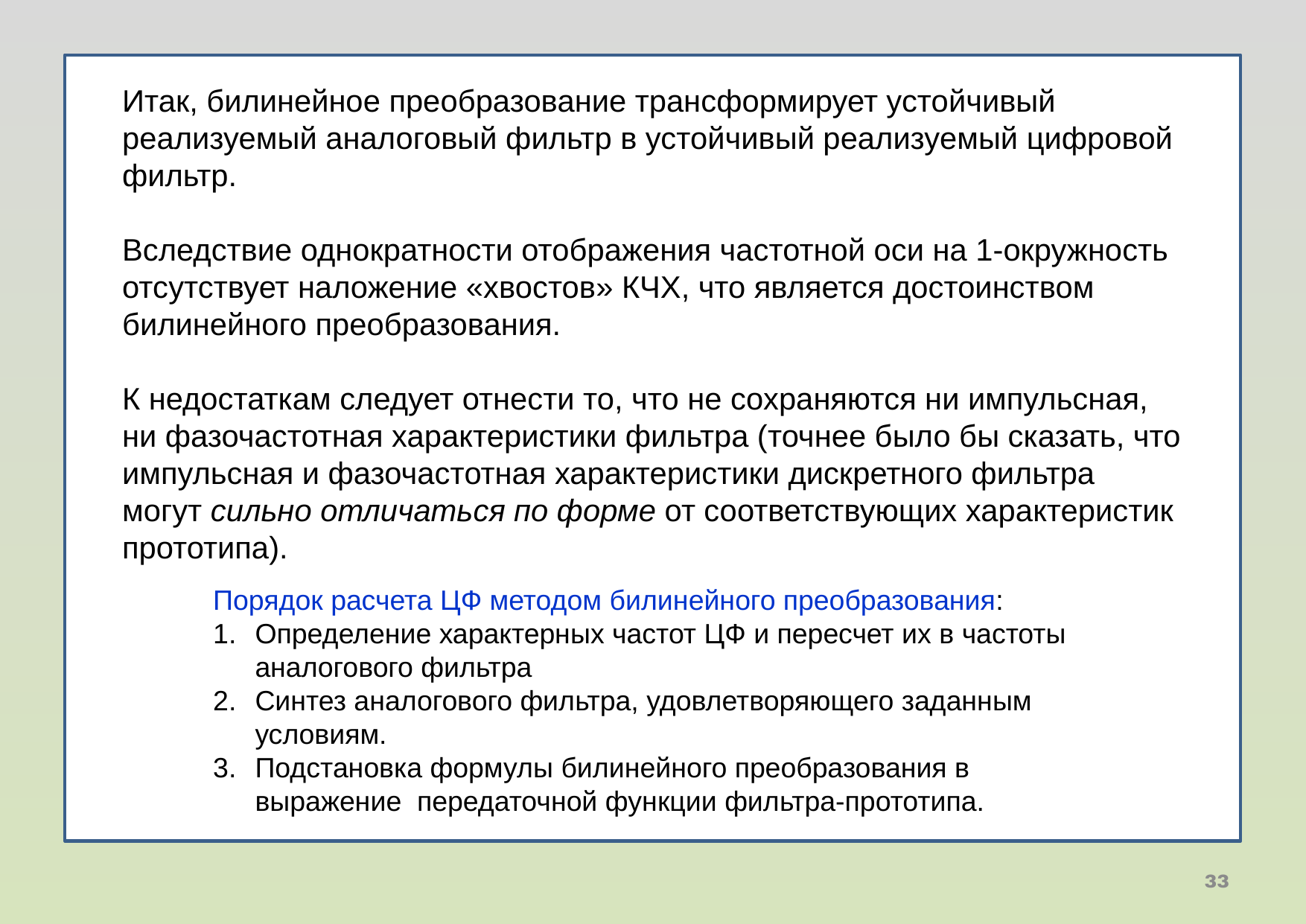

Итак, билинейное преобразование трансформирует устойчивый реализуемый аналоговый фильтр в устойчивый реализуемый цифровой фильтр.

Вследствие однократнос­ти отображения частотной оси на 1-окружность отсутствует наложение «хвостов» КЧХ, что является достоинством билинейного преобразования.

К недостаткам следует отнести то, что не сохраняются ни импульсная, ни фазочастотная характеристики фильтра (точнее было бы сказать, что импульсная и фазочастотная характеристики дискретного фильтра могут сильно отличаться по форме от соответствующих характеристик прототипа).

Порядок расчета ЦФ методом билинейного преобразования:
Определение характерных частот ЦФ и пересчет их в частоты аналогового фильтра
Синтез аналогового фильтра, удовлетворяющего заданным условиям.
Подстановка формулы билинейного преобразования в выражение  передаточной функции фильтра-прототипа.

33